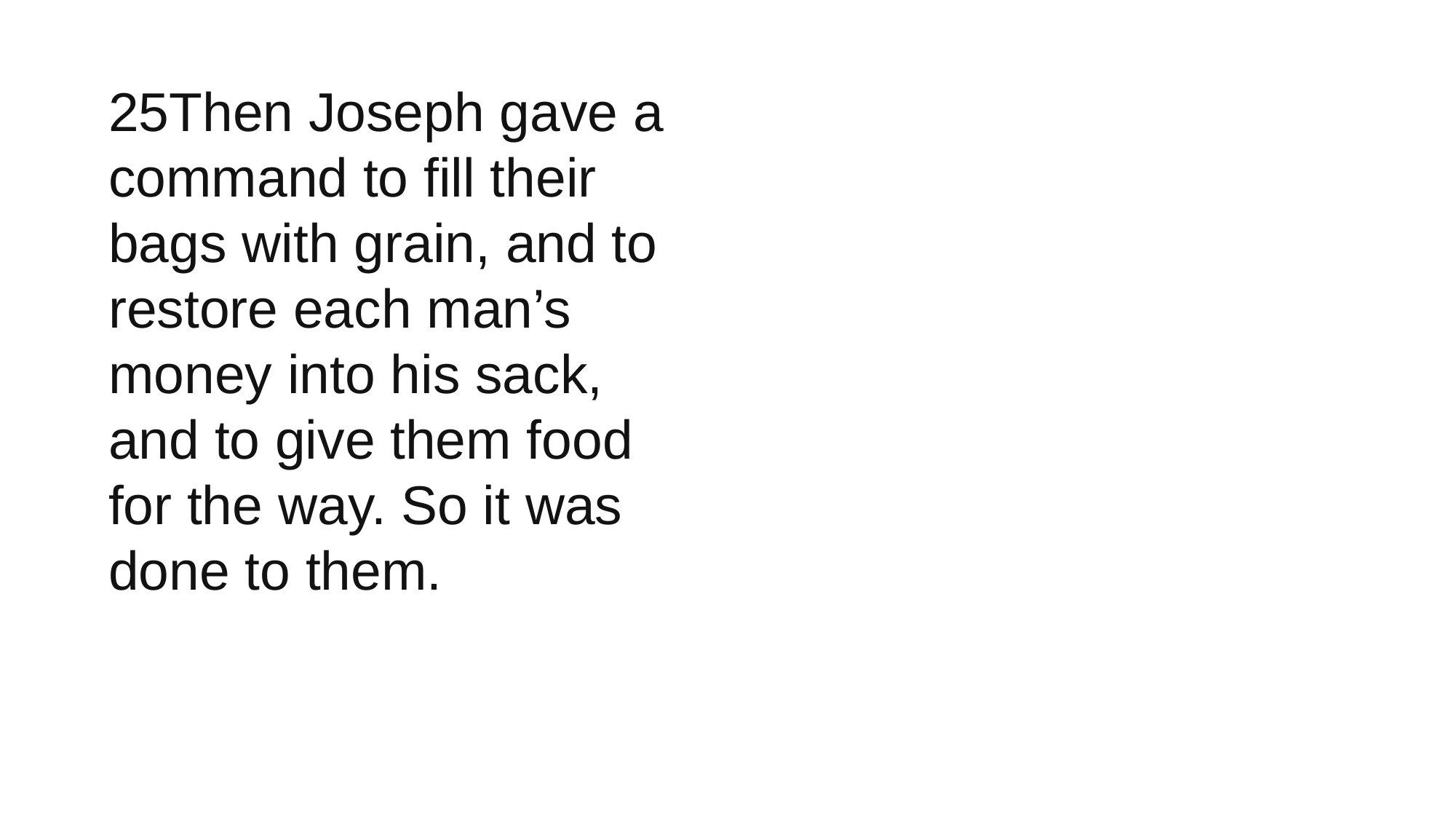

25Then Joseph gave a command to fill their bags with grain, and to restore each man’s money into his sack, and to give them food for the way. So it was done to them.